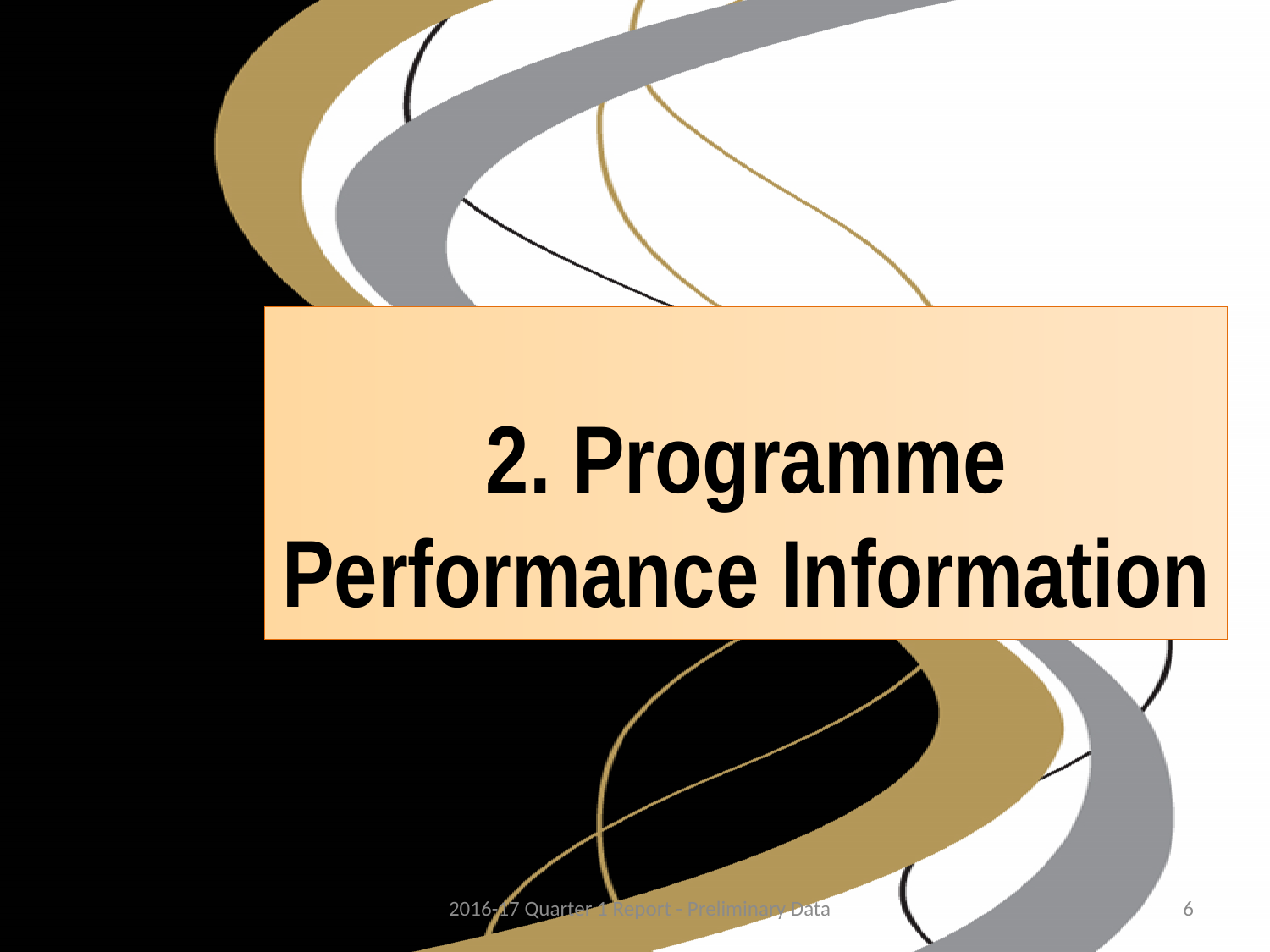

2. Programme Performance Information
2016-17 Quarter 1 Report - Preliminary Data
6